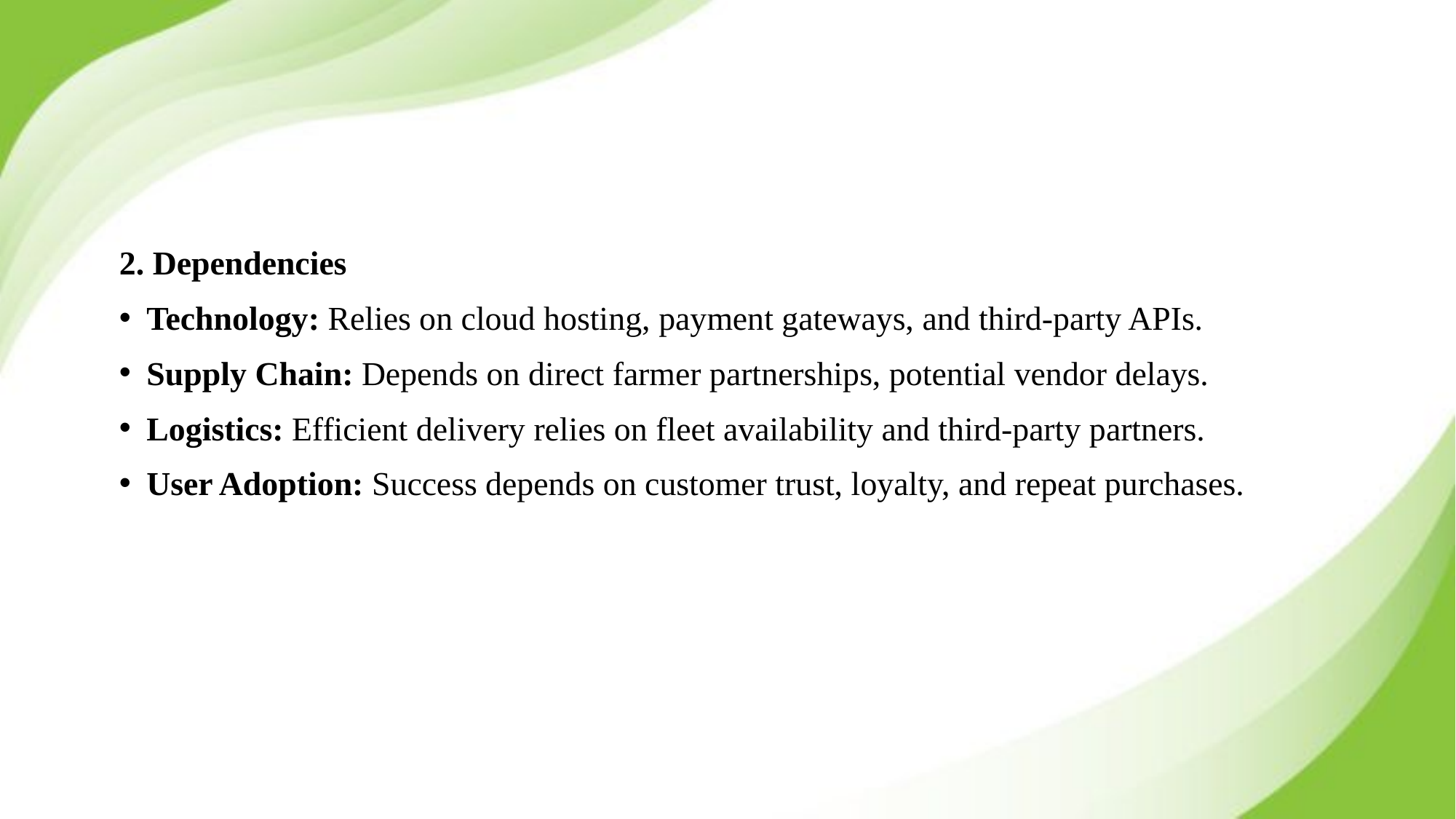

2. Dependencies
Technology: Relies on cloud hosting, payment gateways, and third-party APIs.
Supply Chain: Depends on direct farmer partnerships, potential vendor delays.
Logistics: Efficient delivery relies on fleet availability and third-party partners.
User Adoption: Success depends on customer trust, loyalty, and repeat purchases.